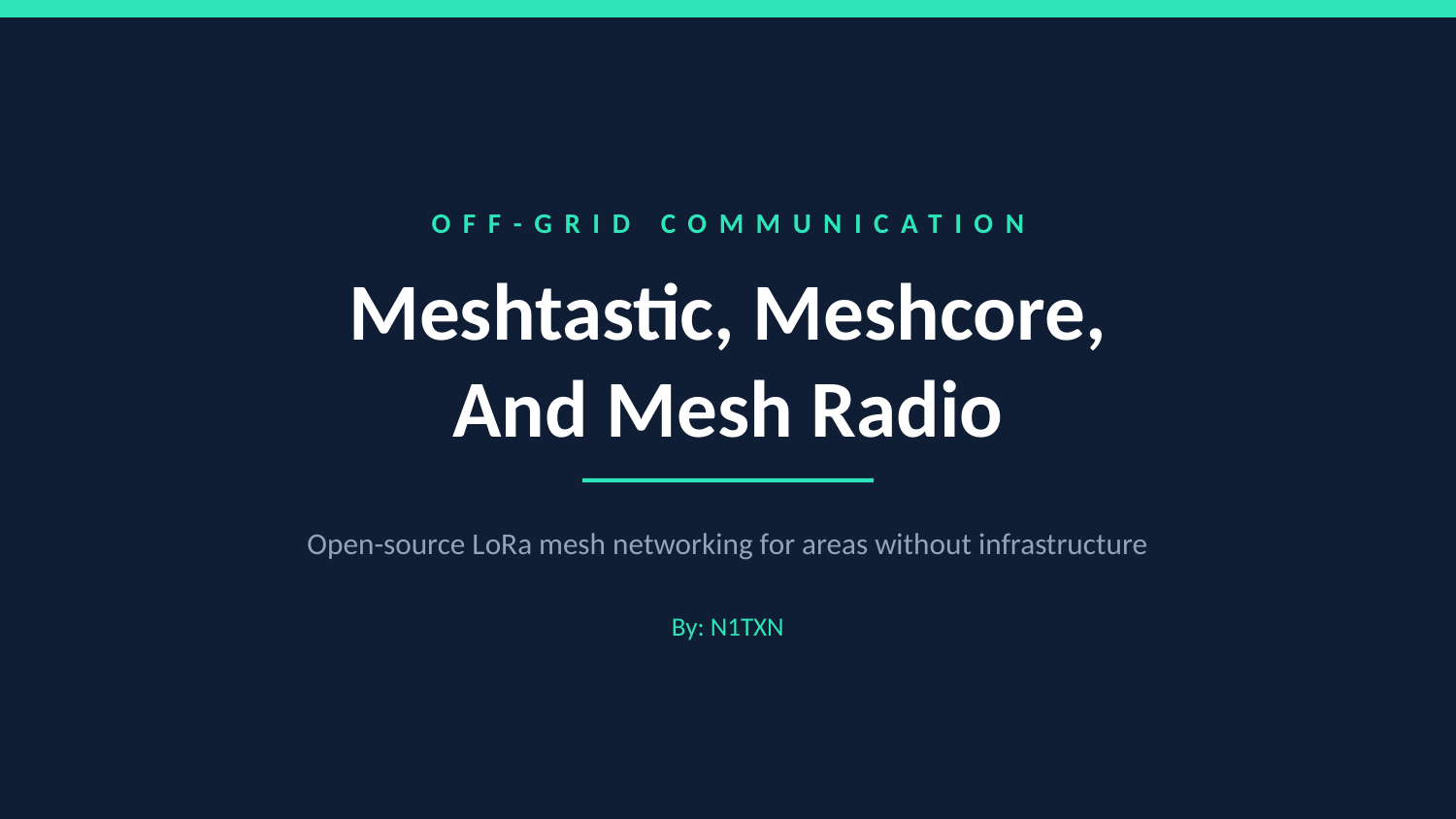

OFF-GRID COMMUNICATION
Meshtastic, Meshcore,
And Mesh Radio

Open-source LoRa mesh networking for areas without infrastructure
By: N1TXN